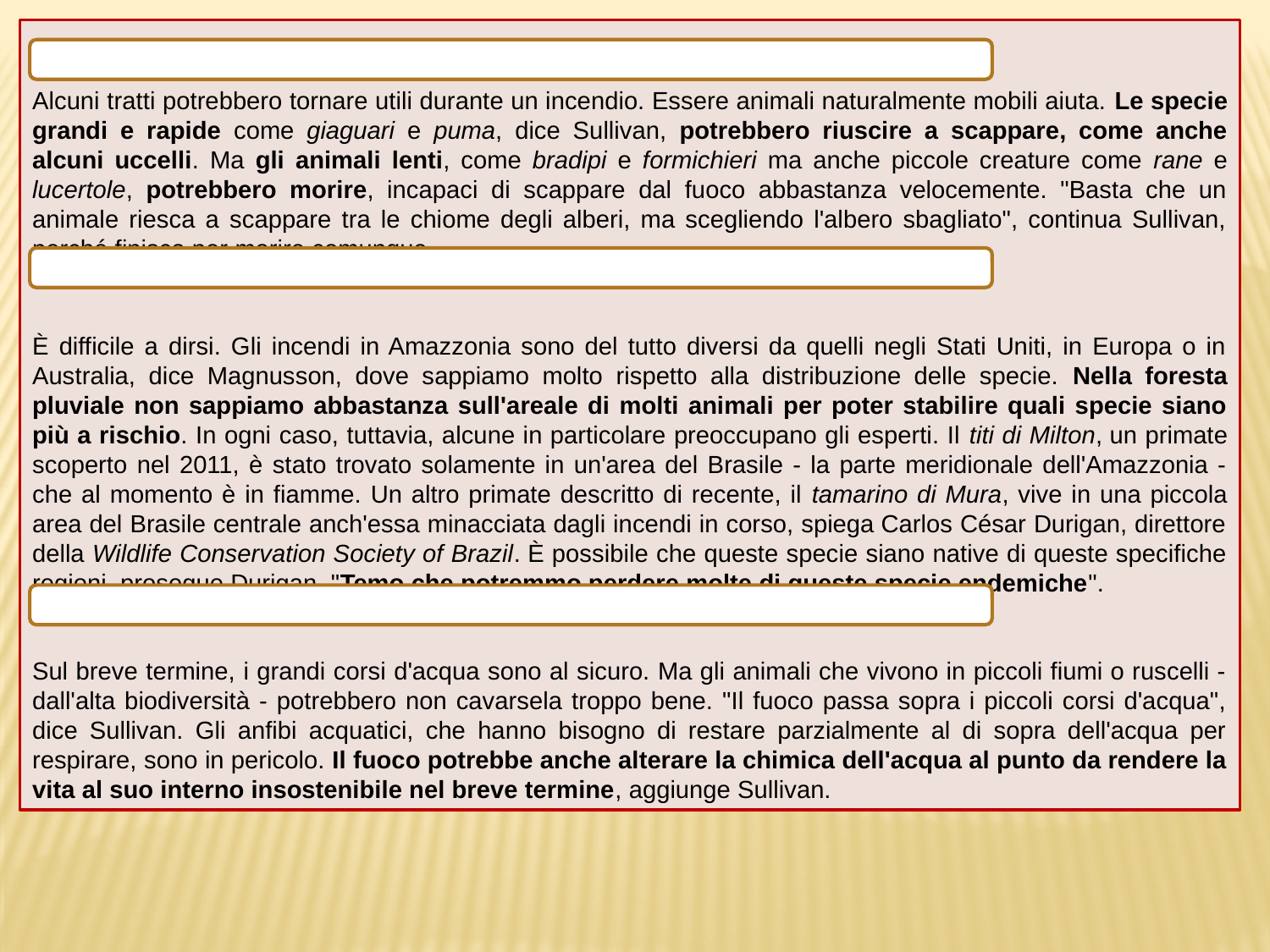

Alcuni tratti potrebbero tornare utili durante un incendio. Essere animali naturalmente mobili aiuta. Le specie grandi e rapide come giaguari e puma, dice Sullivan, potrebbero riuscire a scappare, come anche alcuni uccelli. Ma gli animali lenti, come bradipi e formichieri ma anche piccole creature come rane e lucertole, potrebbero morire, incapaci di scappare dal fuoco abbastanza velocemente. "Basta che un animale riesca a scappare tra le chiome degli alberi, ma scegliendo l'albero sbagliato", continua Sullivan, perché finisca per morire comunque.

È difficile a dirsi. Gli incendi in Amazzonia sono del tutto diversi da quelli negli Stati Uniti, in Europa o in Australia, dice Magnusson, dove sappiamo molto rispetto alla distribuzione delle specie. Nella foresta pluviale non sappiamo abbastanza sull'areale di molti animali per poter stabilire quali specie siano più a rischio. In ogni caso, tuttavia, alcune in particolare preoccupano gli esperti. Il titi di Milton, un primate scoperto nel 2011, è stato trovato solamente in un'area del Brasile - la parte meridionale dell'Amazzonia - che al momento è in fiamme. Un altro primate descritto di recente, il tamarino di Mura, vive in una piccola area del Brasile centrale anch'essa minacciata dagli incendi in corso, spiega Carlos César Durigan, direttore della Wildlife Conservation Society of Brazil. È possibile che queste specie siano native di queste specifiche regioni, prosegue Durigan. "Temo che potremmo perdere molte di queste specie endemiche".

Sul breve termine, i grandi corsi d'acqua sono al sicuro. Ma gli animali che vivono in piccoli fiumi o ruscelli - dall'alta biodiversità - potrebbero non cavarsela troppo bene. "Il fuoco passa sopra i piccoli corsi d'acqua", dice Sullivan. Gli anfibi acquatici, che hanno bisogno di restare parzialmente al di sopra dell'acqua per respirare, sono in pericolo. Il fuoco potrebbe anche alterare la chimica dell'acqua al punto da rendere la vita al suo interno insostenibile nel breve termine, aggiunge Sullivan.